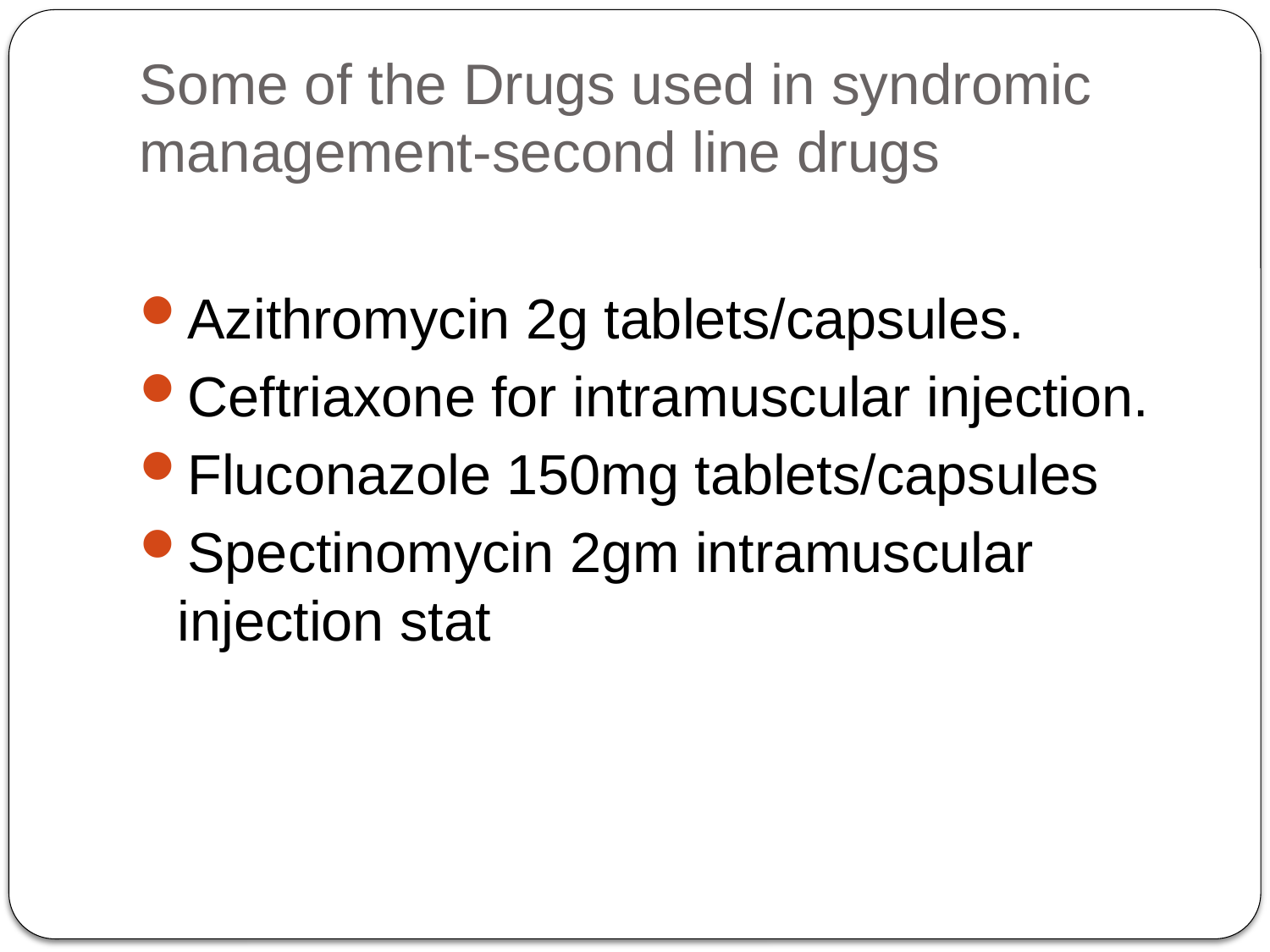

# Some of the Drugs used in syndromic management-second line drugs
Azithromycin 2g tablets/capsules.
Ceftriaxone for intramuscular injection.
Fluconazole 150mg tablets/capsules
Spectinomycin 2gm intramuscular injection stat